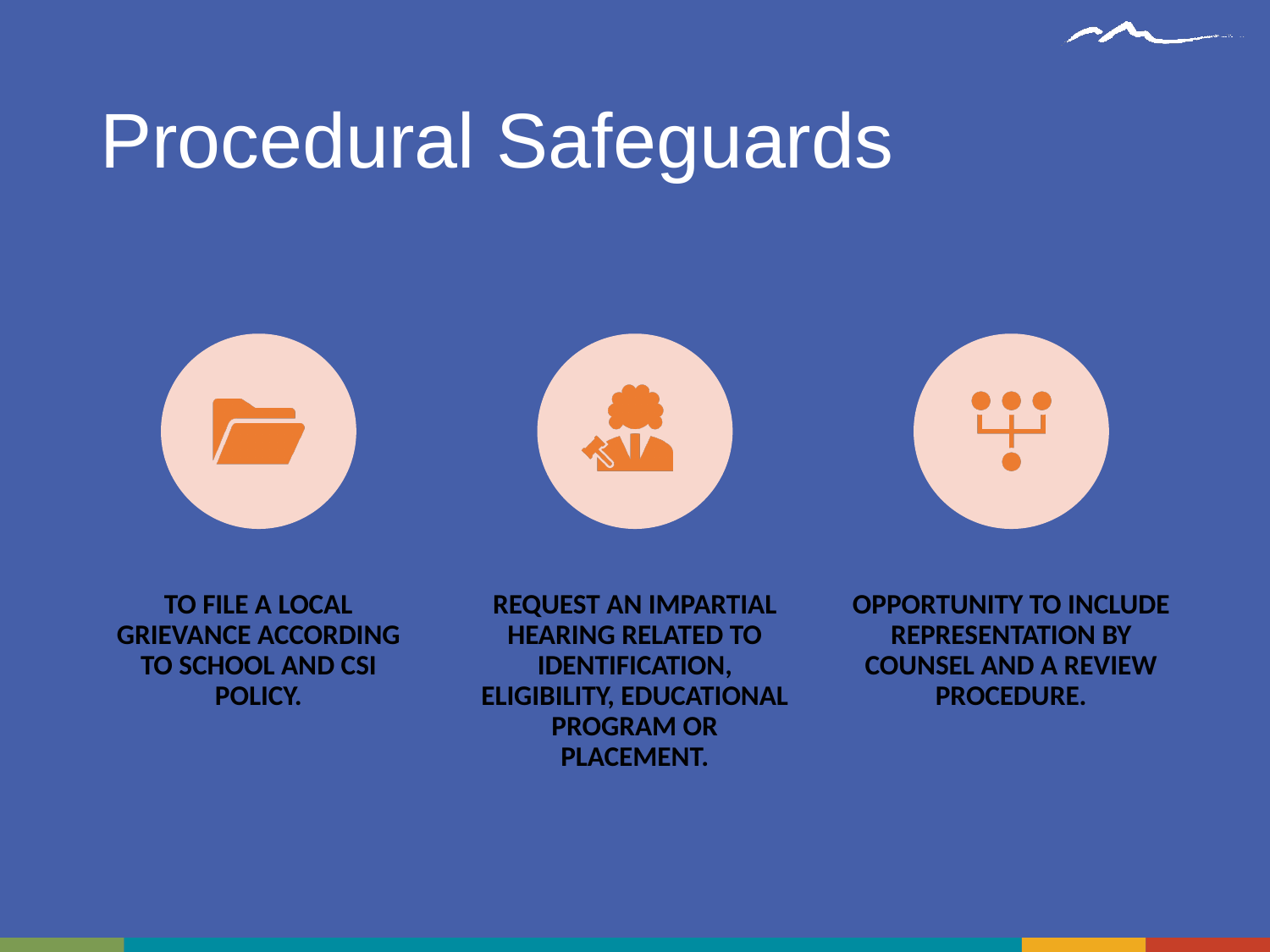

# Procedural Safeguards
To file a local grievance according to school and CSI policy.
Request an impartial hearing related to identification, eligibility, educational program or placement.
Opportunity to include representation by counsel and a review procedure.